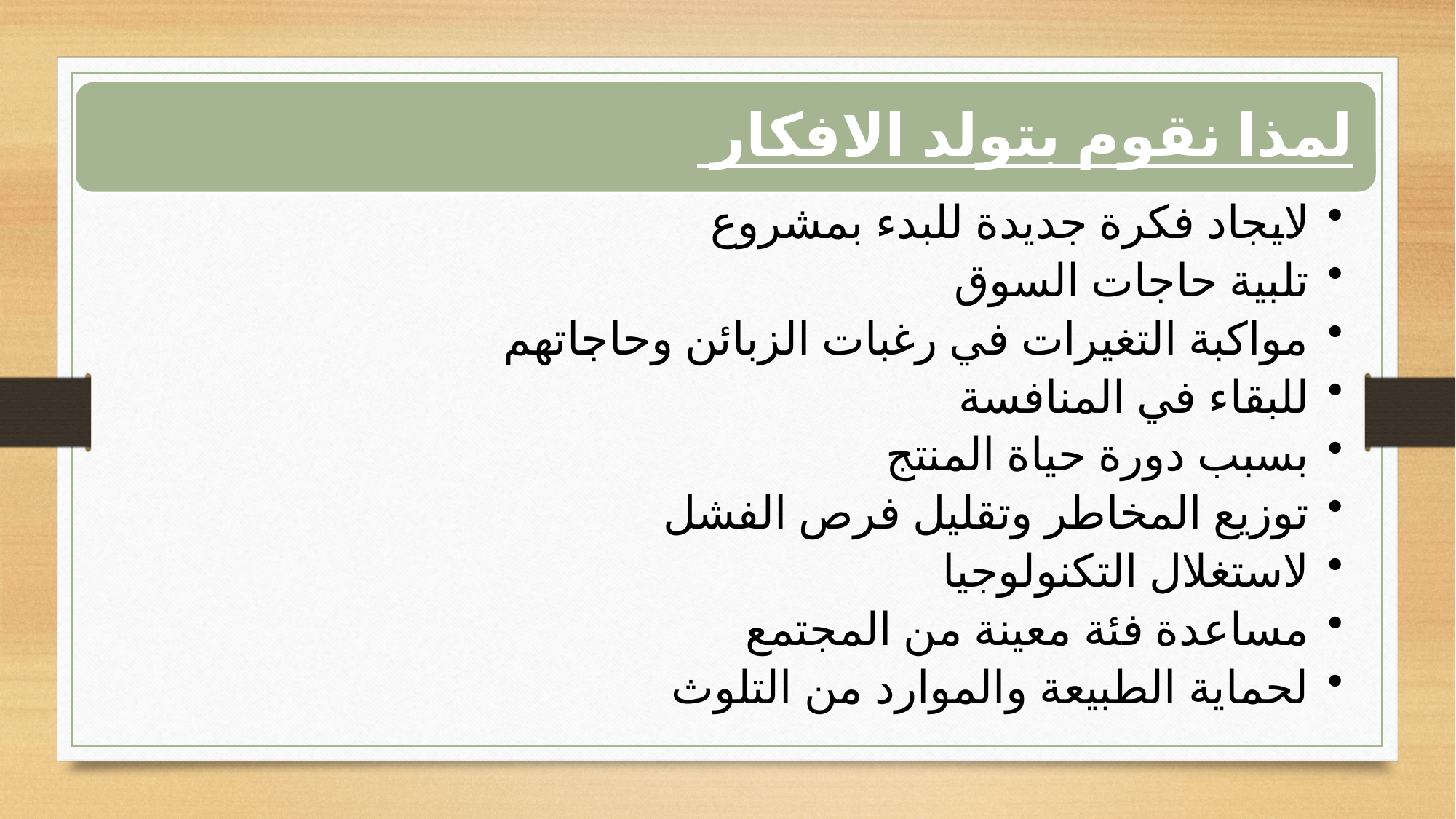

لمذا نقوم بتولد الافكار
لايجاد فكرة جديدة للبدء بمشروع
تلبية حاجات السوق
مواكبة التغيرات في رغبات الزبائن وحاجاتهم
للبقاء في المنافسة
بسبب دورة حياة المنتج
توزيع المخاطر وتقليل فرص الفشل
لاستغلال التكنولوجيا
مساعدة فئة معينة من المجتمع
لحماية الطبيعة والموارد من التلوث